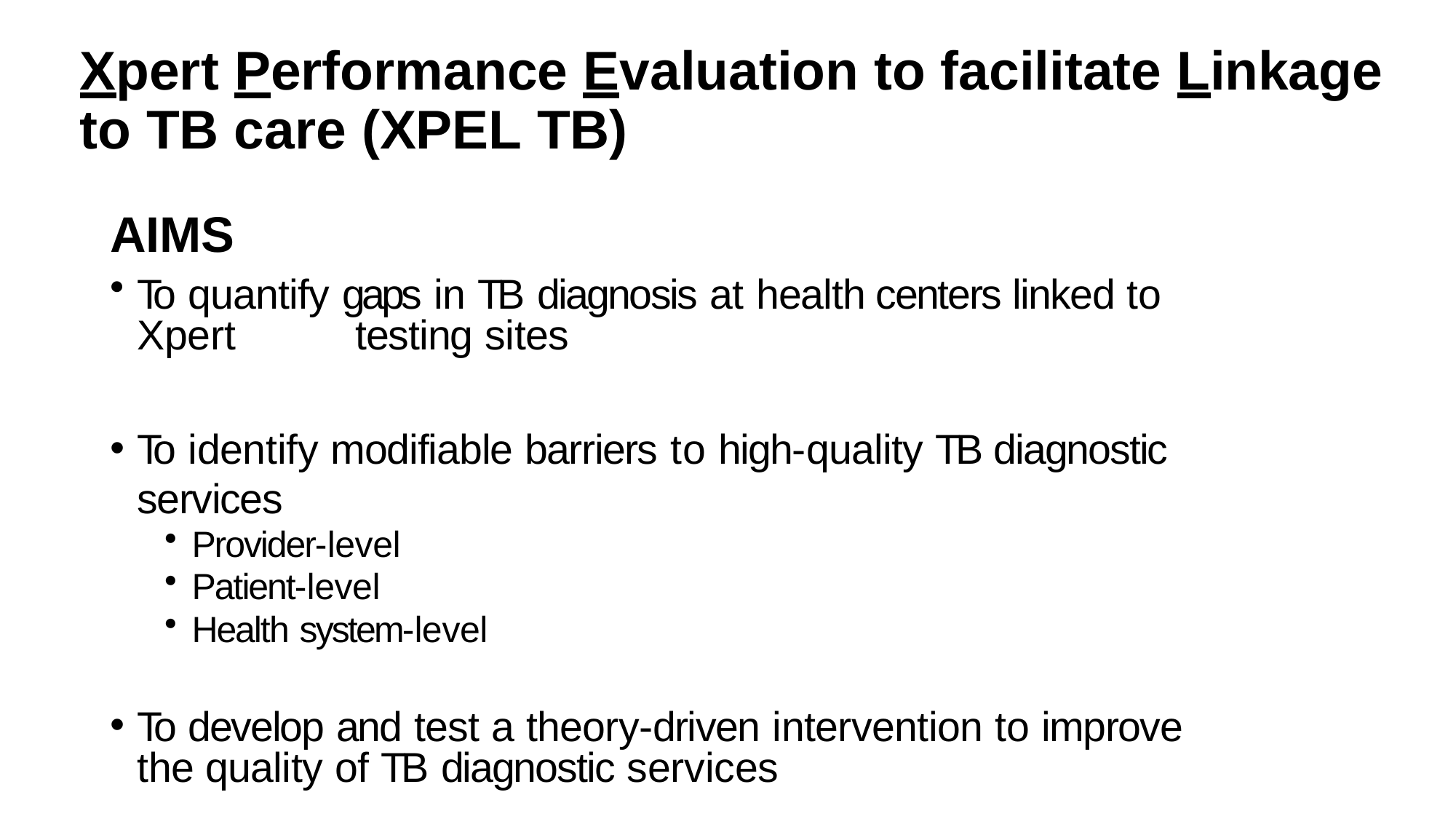

# Xpert Performance Evaluation to facilitate Linkage to TB care (XPEL TB)
AIMS
To quantify gaps in TB diagnosis at health centers linked to Xpert 	testing sites

To identify modifiable barriers to high-quality TB diagnostic services
Provider-level
Patient-level
Health system-level

To develop and test a theory-driven intervention to improve the quality of TB diagnostic services